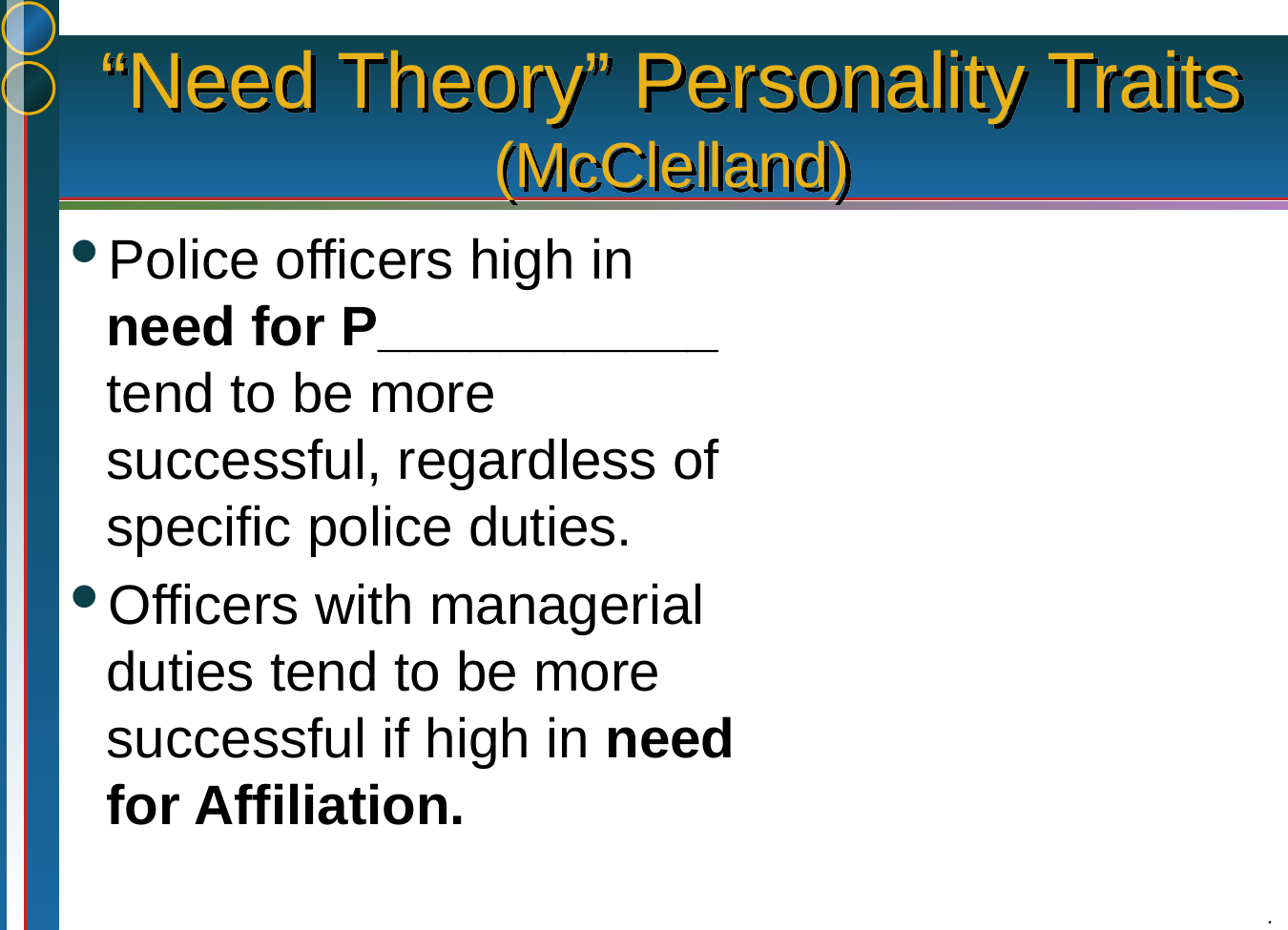

# “Need Theory” Personality Traits (McClelland)
Police officers high in need for P___________ tend to be more successful, regardless of specific police duties.
Officers with managerial duties tend to be more successful if high in need for Affiliation.